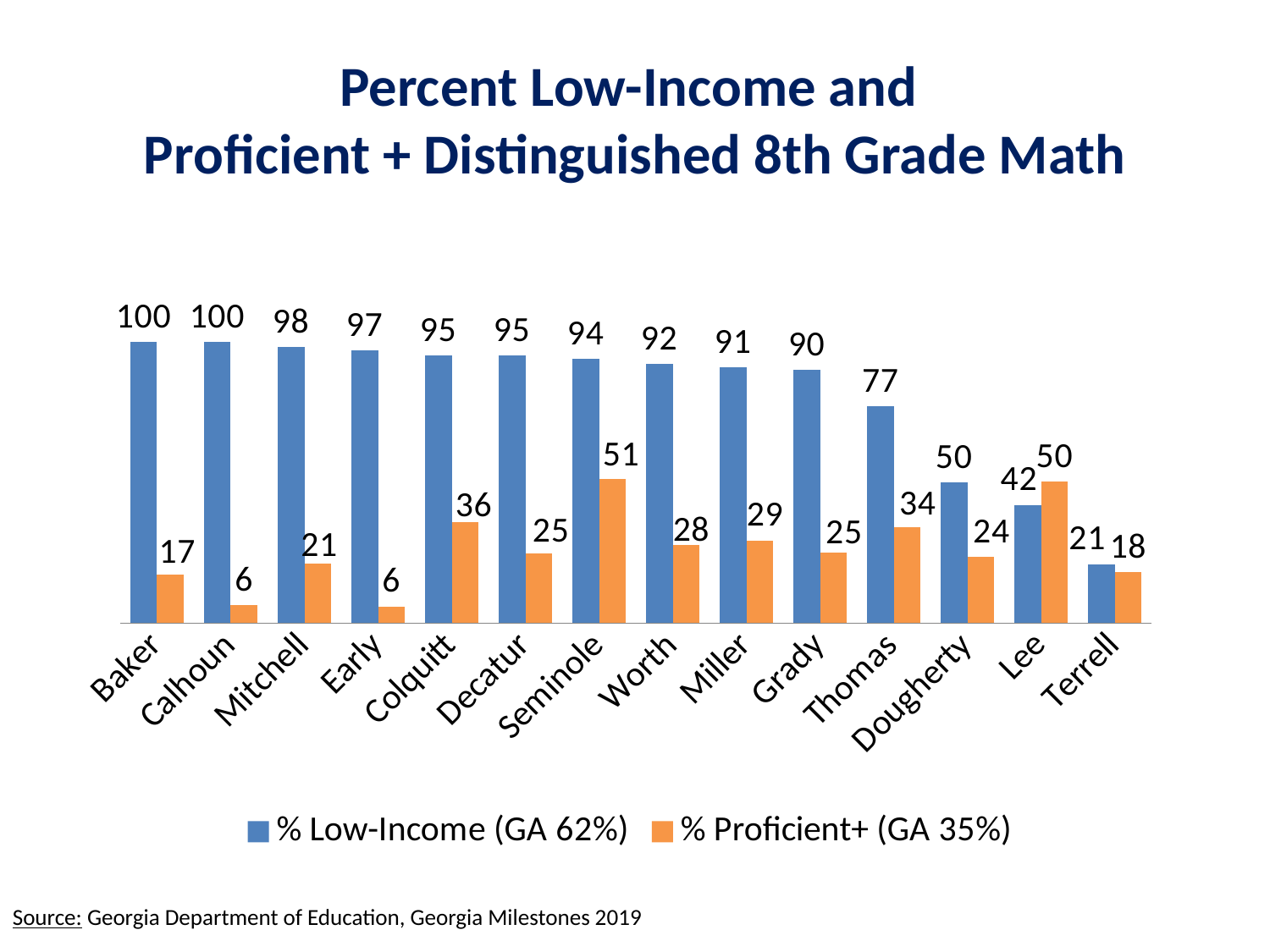

# Percent Low-Income and Proficient + Distinguished 8th Grade Math

### Chart

| Category | % Low-Income (GA 62%) | % Proficient+ (GA 35%) |
|---|---|---|
| Baker | 100.0 | 17.391304347826086 |
| Calhoun | 100.0 | 6.382978723404255 |
| Mitchell | 98.0 | 21.232876712328768 |
| Early | 97.0 | 5.9523809523809526 |
| Colquitt | 95.0 | 35.9271523178808 |
| Decatur | 95.0 | 24.924924924924923 |
| Seminole | 94.0 | 51.37614678899082 |
| Worth | 92.0 | 27.84090909090909 |
| Miller | 91.0 | 29.41176470588235 |
| Grady | 90.0 | 25.222551928783382 |
| Thomas | 77.0 | 34.096692111959285 |
| Dougherty | 50.0 | 23.588039867109636 |
| Lee | 42.0 | 50.33860045146727 |
| Terrell | 21.0 | 18.095238095238095 |
Source: Georgia Department of Education, Georgia Milestones 2019